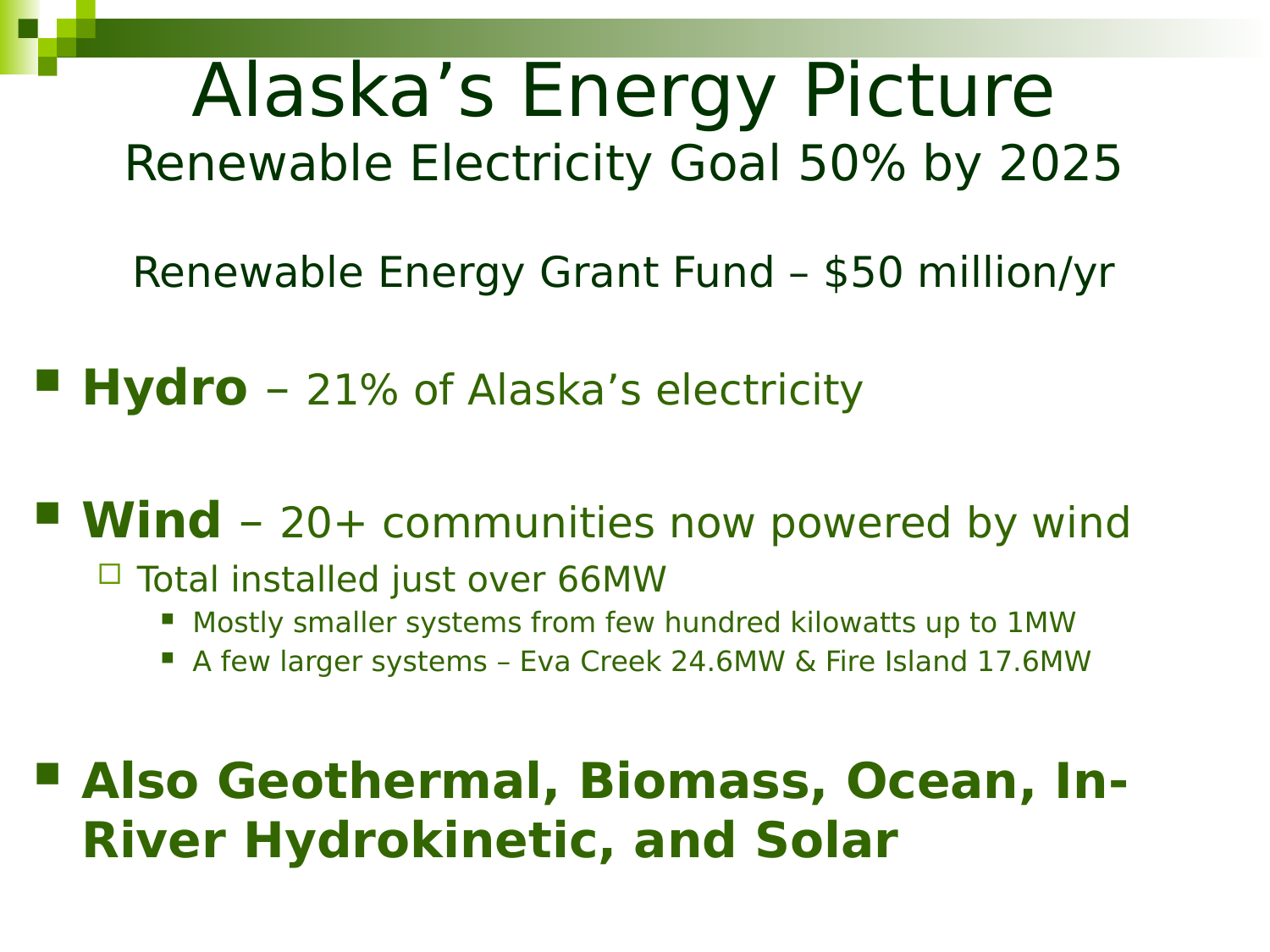

# Alaska’s Energy Picture Renewable Electricity Goal 50% by 2025 Renewable Energy Grant Fund – $50 million/yr
Hydro – 21% of Alaska’s electricity

Wind – 20+ communities now powered by wind
Total installed just over 66MW
Mostly smaller systems from few hundred kilowatts up to 1MW
A few larger systems – Eva Creek 24.6MW & Fire Island 17.6MW

Also Geothermal, Biomass, Ocean, In- River Hydrokinetic, and Solar